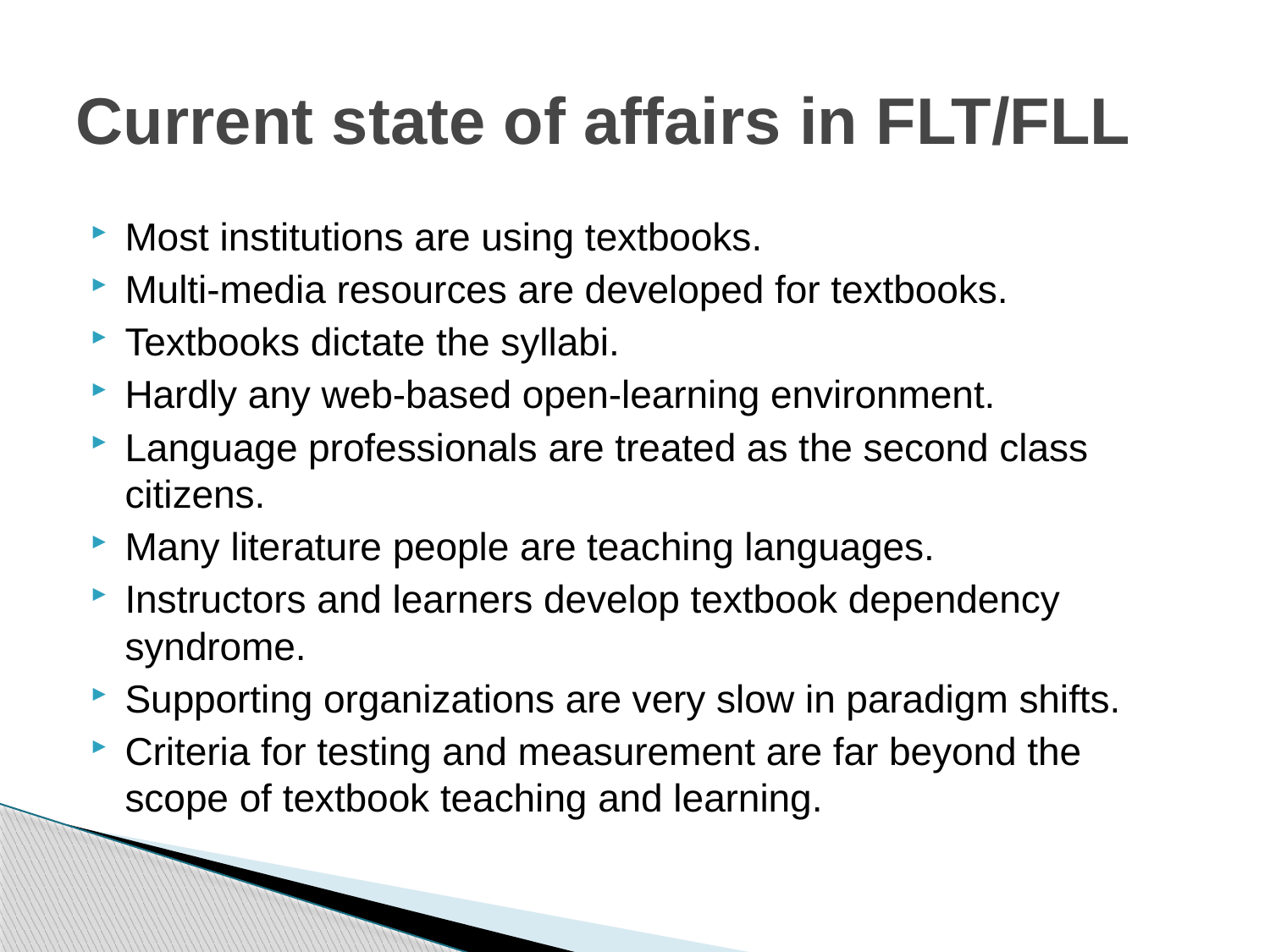

# Current state of affairs in FLT/FLL
Most institutions are using textbooks.
Multi-media resources are developed for textbooks.
Textbooks dictate the syllabi.
Hardly any web-based open-learning environment.
Language professionals are treated as the second class citizens.
Many literature people are teaching languages.
Instructors and learners develop textbook dependency syndrome.
Supporting organizations are very slow in paradigm shifts.
Criteria for testing and measurement are far beyond the scope of textbook teaching and learning.